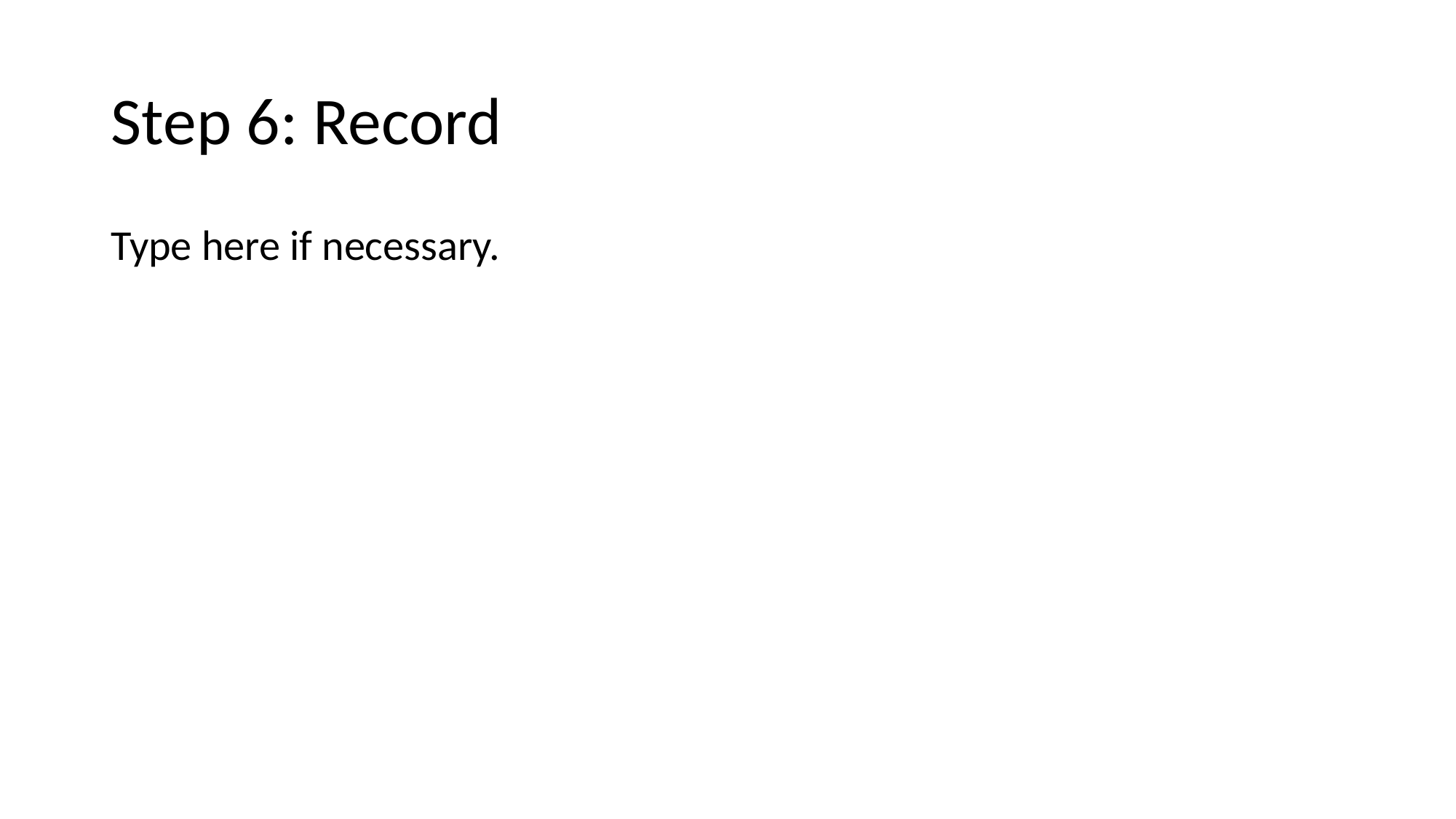

# Step 6: Record
Type here if necessary.